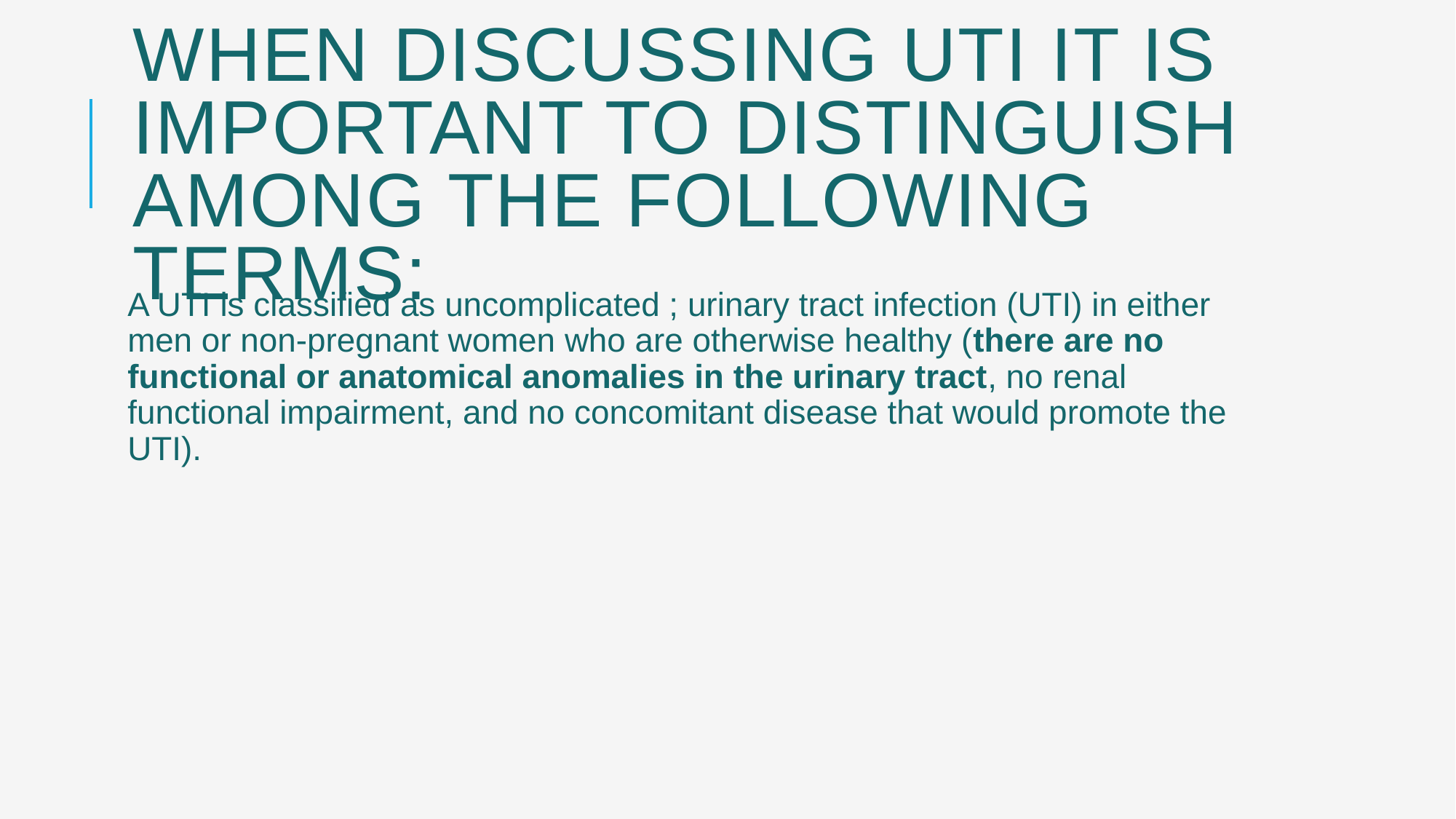

# When discussing UTI it is important to distinguish among the following terms:
A UTI is classified as uncomplicated ; urinary tract infection (UTI) in either men or non-pregnant women who are otherwise healthy (there are no functional or anatomical anomalies in the urinary tract, no renal functional impairment, and no concomitant disease that would promote the UTI).